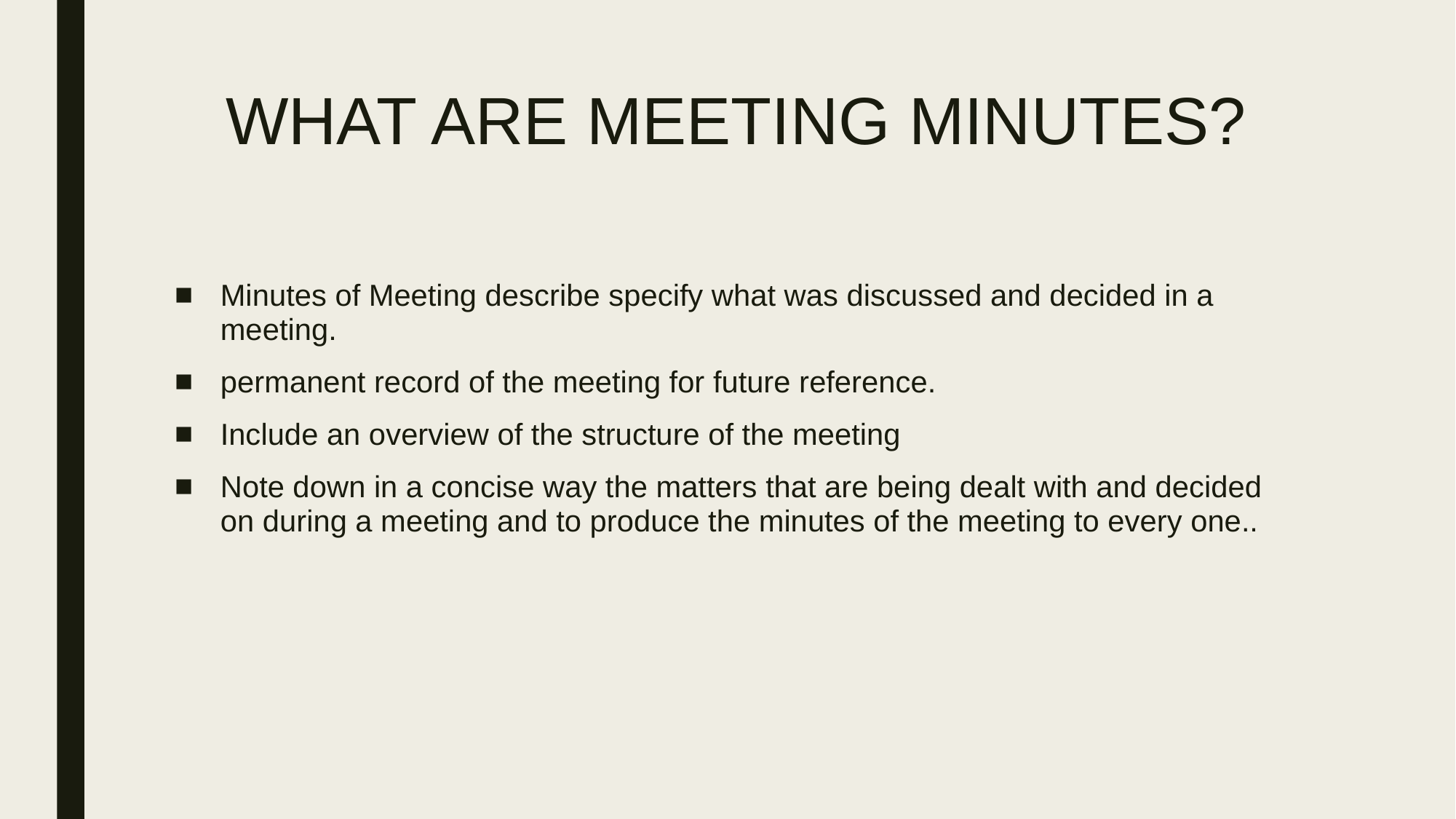

# WHAT ARE MEETING MINUTES?
Minutes of Meeting describe specify what was discussed and decided in a meeting.
permanent record of the meeting for future reference.
Include an overview of the structure of the meeting
Note down in a concise way the matters that are being dealt with and decided on during a meeting and to produce the minutes of the meeting to every one..